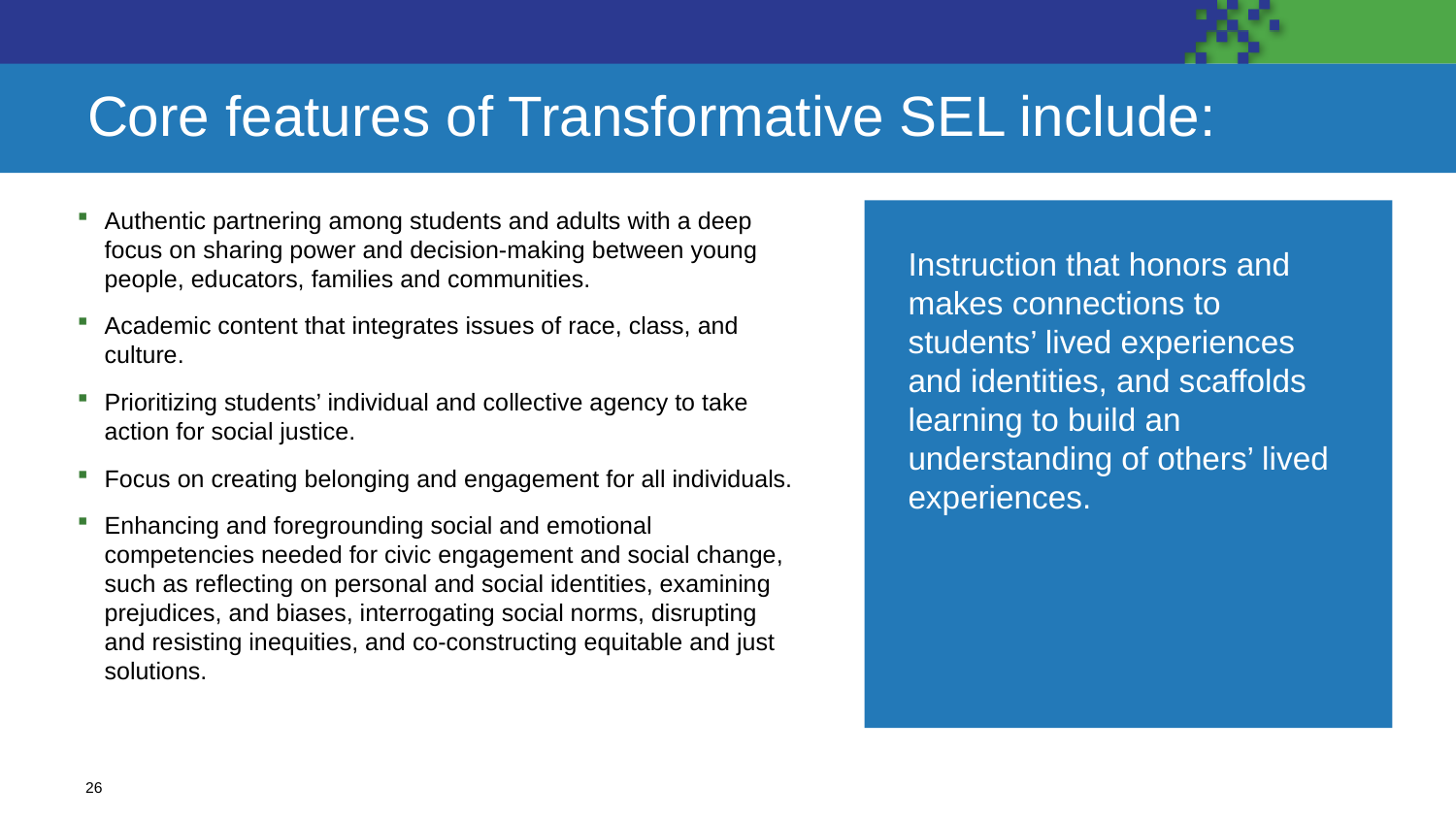

# Core features of Transformative SEL include:
Instruction that honors and makes connections to students’ lived experiences and identities, and scaffolds learning to build an understanding of others’ lived experiences.
Authentic partnering among students and adults with a deep focus on sharing power and decision-making between young people, educators, families and communities.
Academic content that integrates issues of race, class, and culture.
Prioritizing students’ individual and collective agency to take action for social justice.
Focus on creating belonging and engagement for all individuals.
Enhancing and foregrounding social and emotional competencies needed for civic engagement and social change, such as reflecting on personal and social identities, examining prejudices, and biases, interrogating social norms, disrupting and resisting inequities, and co-constructing equitable and just solutions.
26